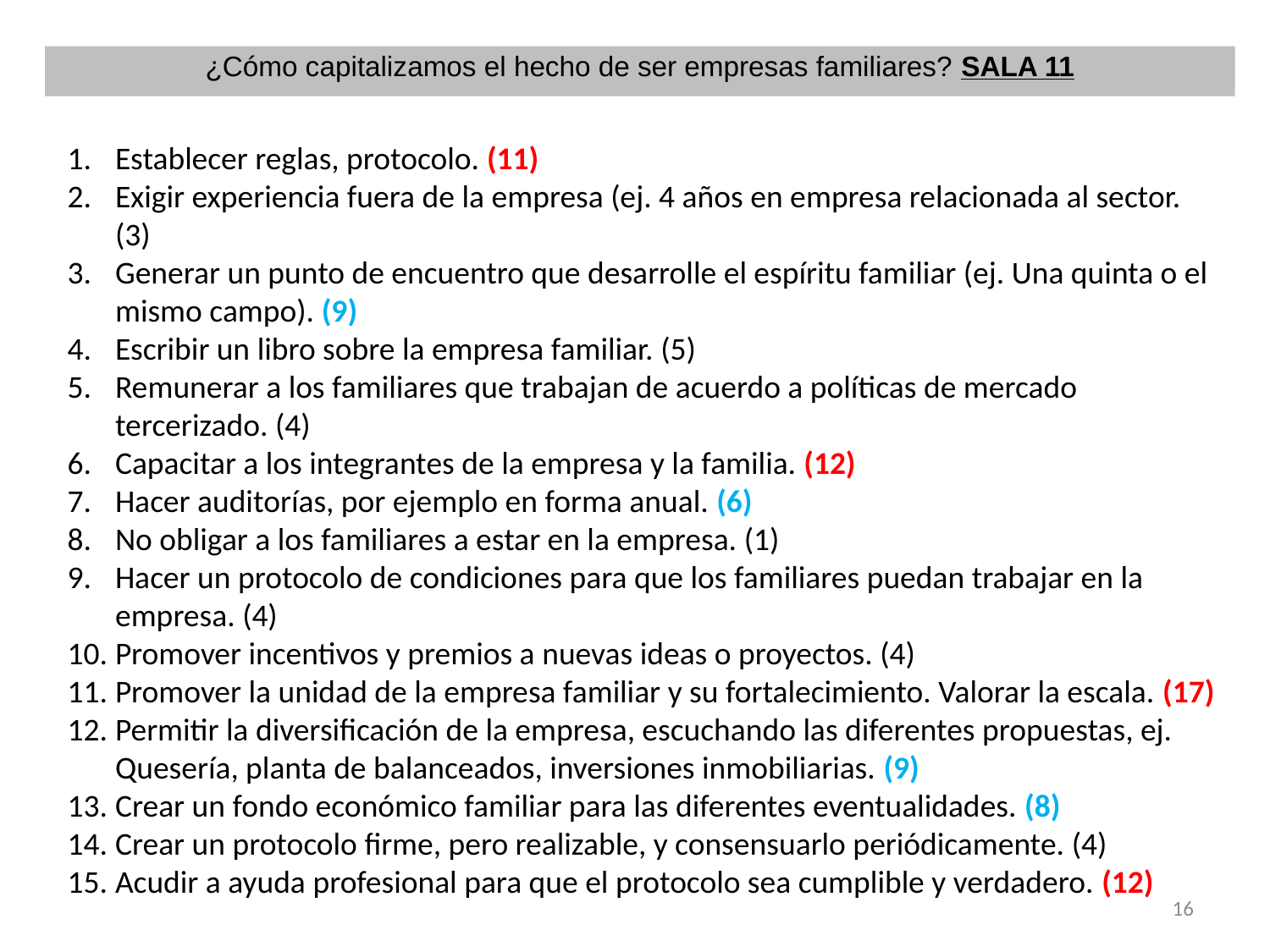

¿Cómo capitalizamos el hecho de ser empresas familiares? SALA 11
Establecer reglas, protocolo. (11)
Exigir experiencia fuera de la empresa (ej. 4 años en empresa relacionada al sector. (3)
Generar un punto de encuentro que desarrolle el espíritu familiar (ej. Una quinta o el mismo campo). (9)
Escribir un libro sobre la empresa familiar. (5)
Remunerar a los familiares que trabajan de acuerdo a políticas de mercado  tercerizado. (4)
Capacitar a los integrantes de la empresa y la familia. (12)
Hacer auditorías, por ejemplo en forma anual. (6)
No obligar a los familiares a estar en la empresa. (1)
Hacer un protocolo de condiciones para que los familiares puedan trabajar en la empresa. (4)
Promover incentivos y premios a nuevas ideas o proyectos. (4)
Promover la unidad de la empresa familiar y su fortalecimiento. Valorar la escala. (17)
Permitir la diversificación de la empresa, escuchando las diferentes propuestas, ej. Quesería, planta de balanceados, inversiones inmobiliarias. (9)
Crear un fondo económico familiar para las diferentes eventualidades. (8)
Crear un protocolo firme, pero realizable, y consensuarlo periódicamente. (4)
Acudir a ayuda profesional para que el protocolo sea cumplible y verdadero. (12)

16